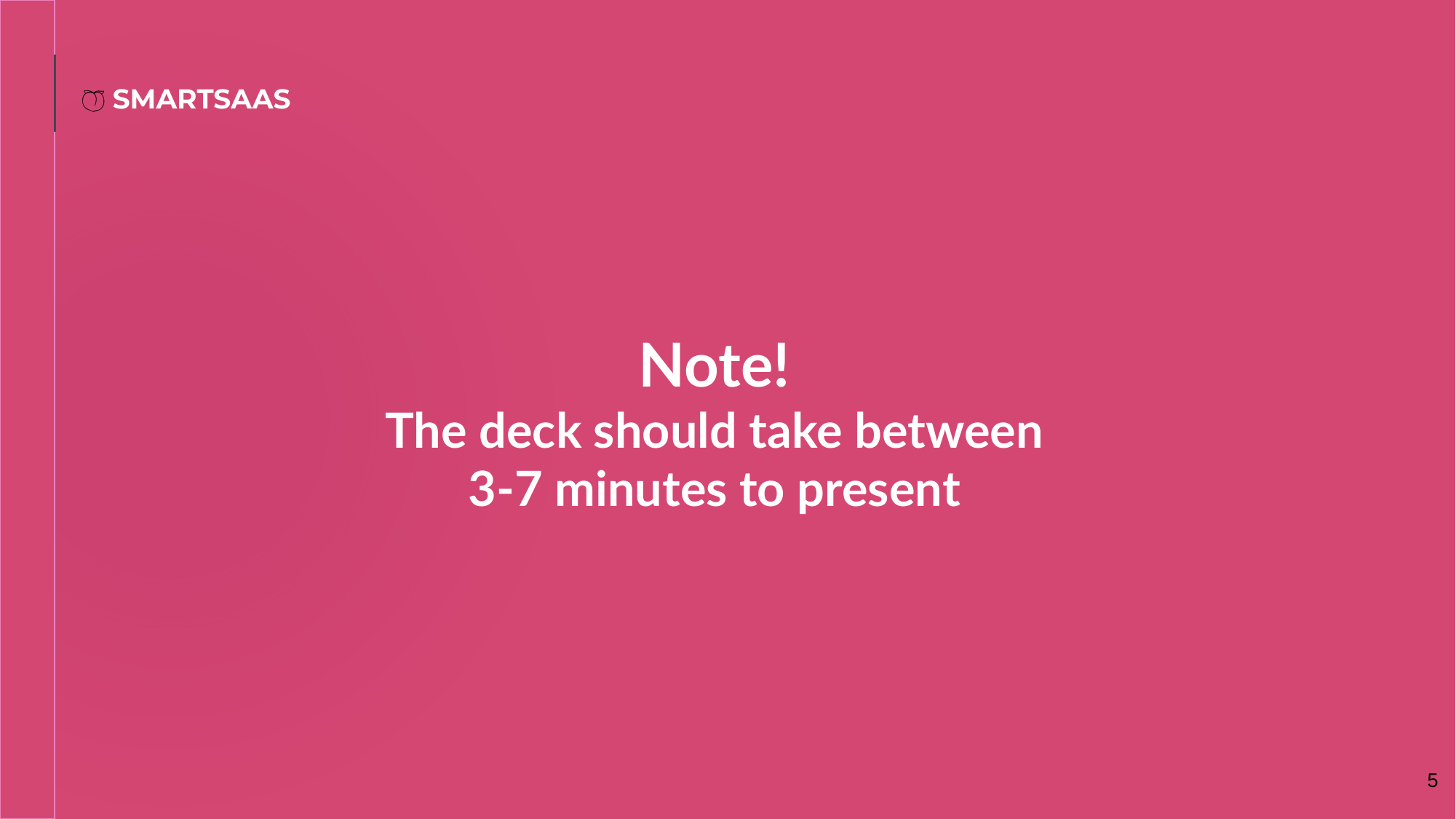

Note!
 The deck should take between
3-7 minutes to present
5